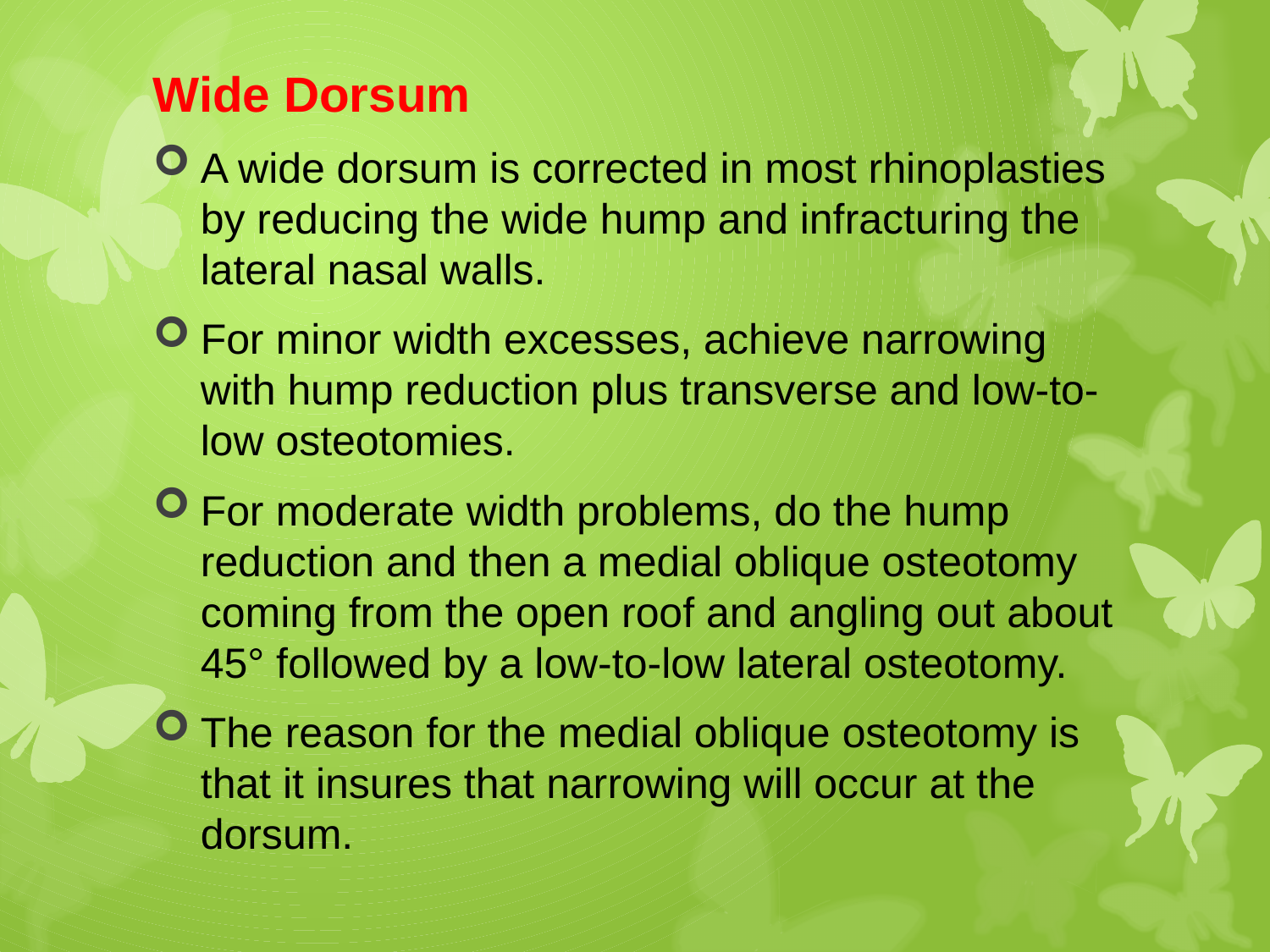

Wide Dorsum
A wide dorsum is corrected in most rhinoplasties by reducing the wide hump and infracturing the lateral nasal walls.
For minor width excesses, achieve narrowing with hump reduction plus transverse and low-to-low osteotomies.
For moderate width problems, do the hump reduction and then a medial oblique osteotomy coming from the open roof and angling out about 45° followed by a low-to-low lateral osteotomy.
The reason for the medial oblique osteotomy is that it insures that narrowing will occur at the dorsum.
#